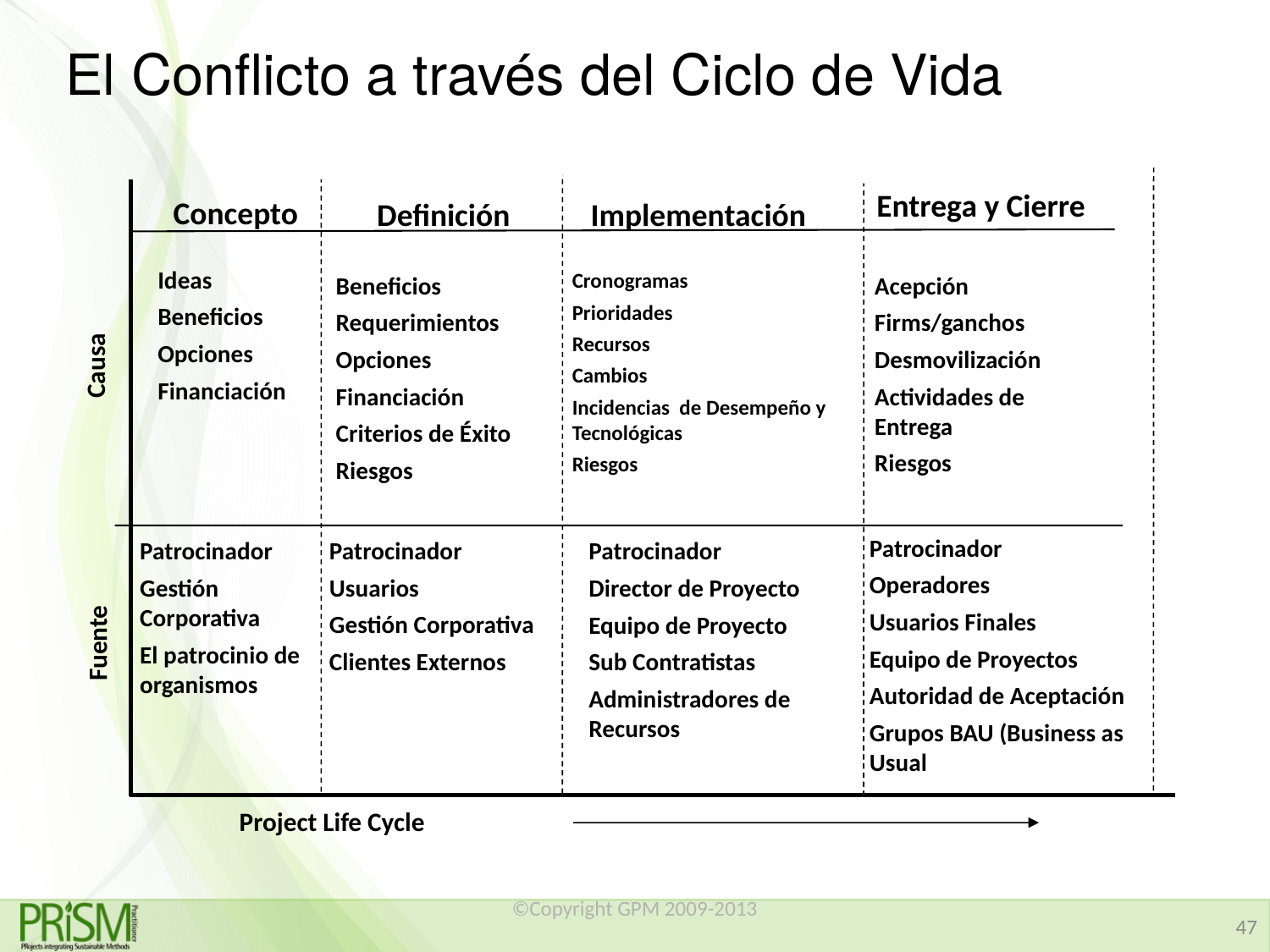

# El Conflicto a través del Ciclo de Vida

 Entrega y Cierre

Concepto
Implementación
Definición

Ideas
Beneficios
Opciones
Financiación
Cronogramas
Prioridades
Recursos
Cambios
Incidencias  de Desempeño y Tecnológicas
Riesgos
Beneficios
Requerimientos
Opciones
Financiación
Criterios de Éxito
Riesgos
Acepción
Firms/ganchos
Desmovilización
Actividades de Entrega
Riesgos
Causa

Patrocinador
Operadores
Usuarios Finales
Equipo de Proyectos
Autoridad de Aceptación
Grupos BAU (Business as Usual
Patrocinador
Usuarios
Gestión Corporativa
Clientes Externos
Patrocinador
Director de Proyecto
Equipo de Proyecto
Sub Contratistas
Administradores de Recursos
Patrocinador
Gestión Corporativa
El patrocinio de organismos
Fuente
Project Life Cycle

©Copyright GPM 2009-2013
47